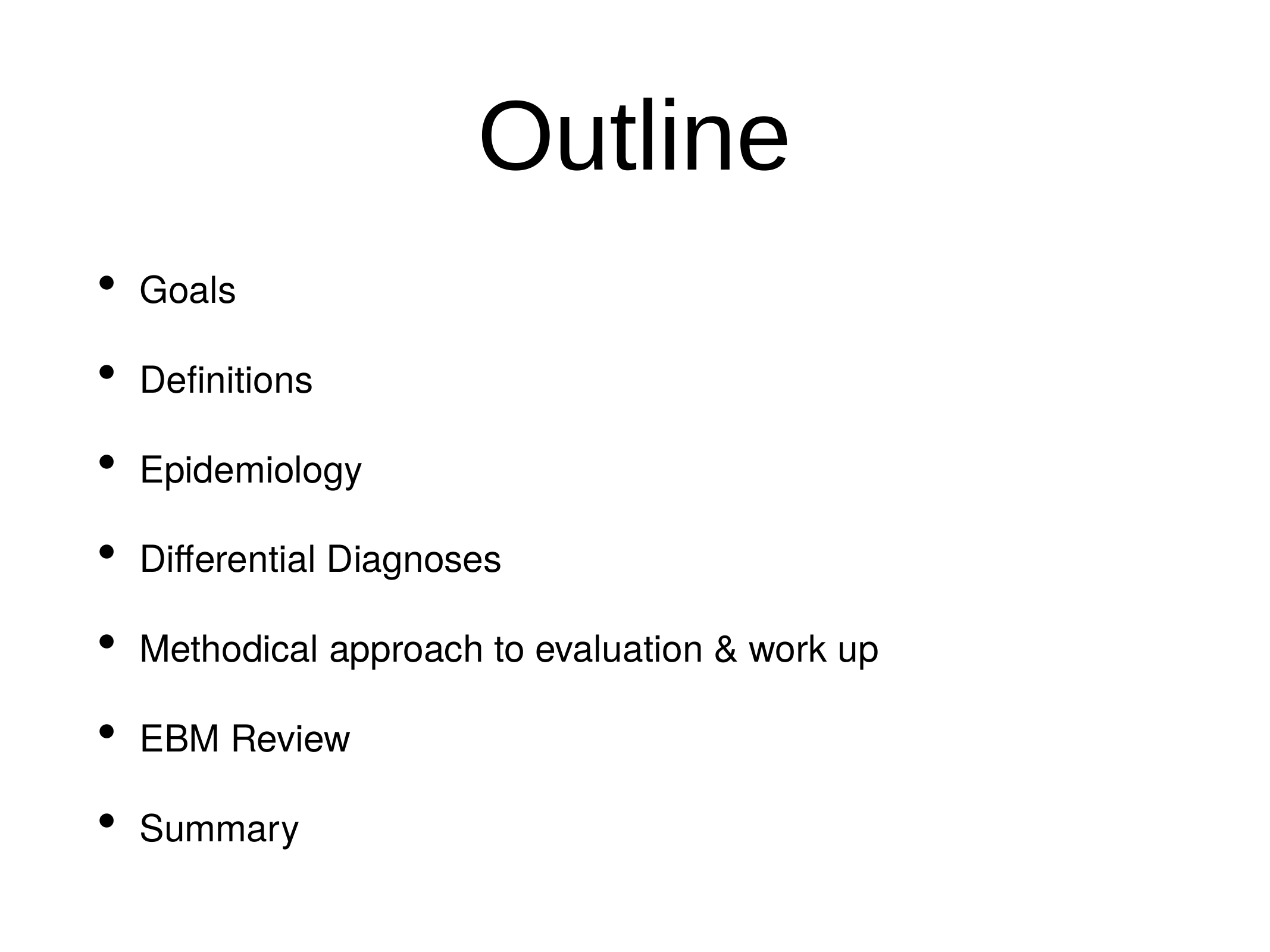

# Outline
Goals
Definitions
Epidemiology
Differential Diagnoses
Methodical approach to evaluation & work up
EBM Review
Summary